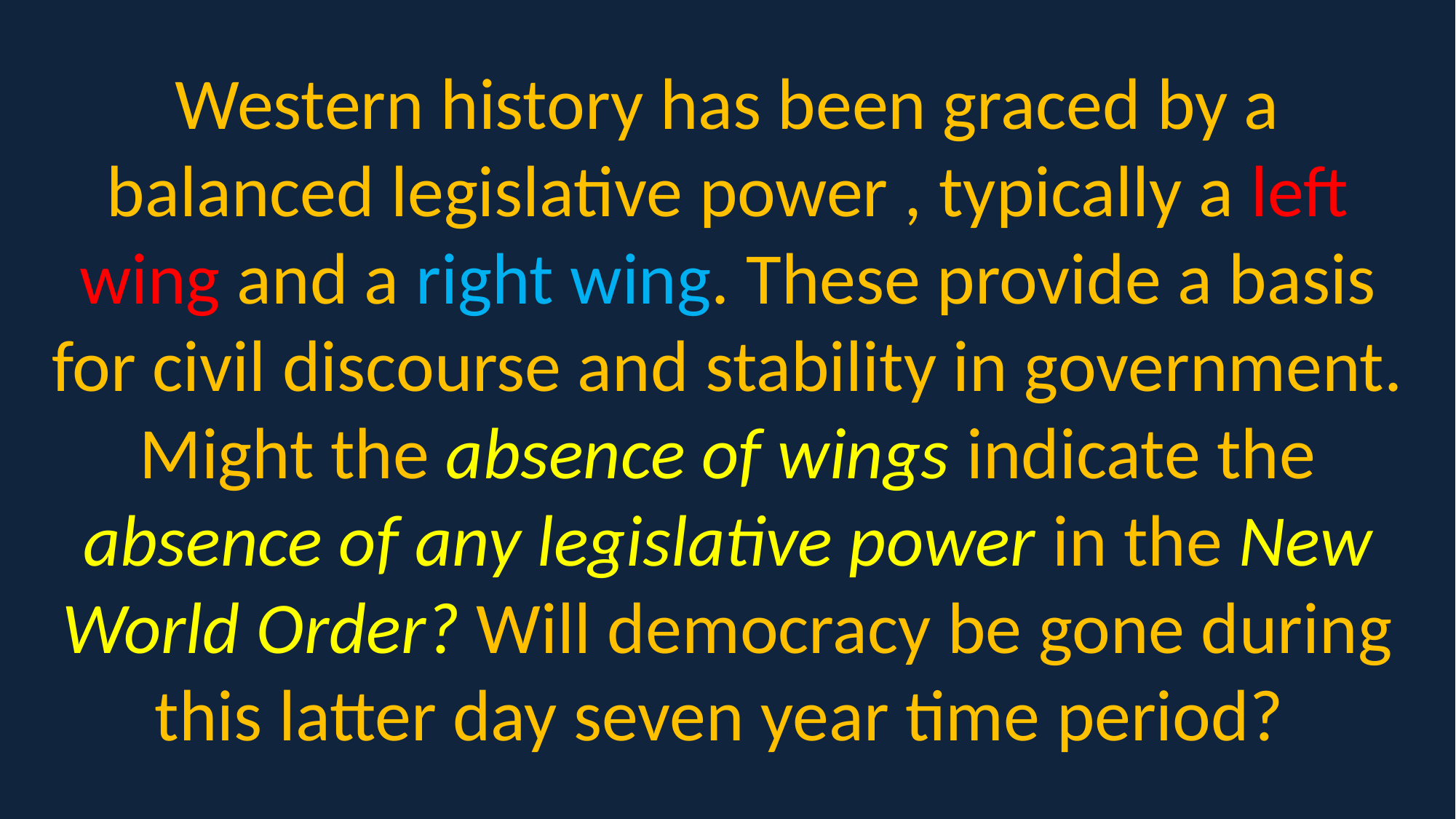

Western history has been graced by a balanced legislative power , typically a left wing and a right wing. These provide a basis for civil discourse and stability in government. Might the absence of wings indicate the absence of any legislative power in the New World Order? Will democracy be gone during this latter day seven year time period?